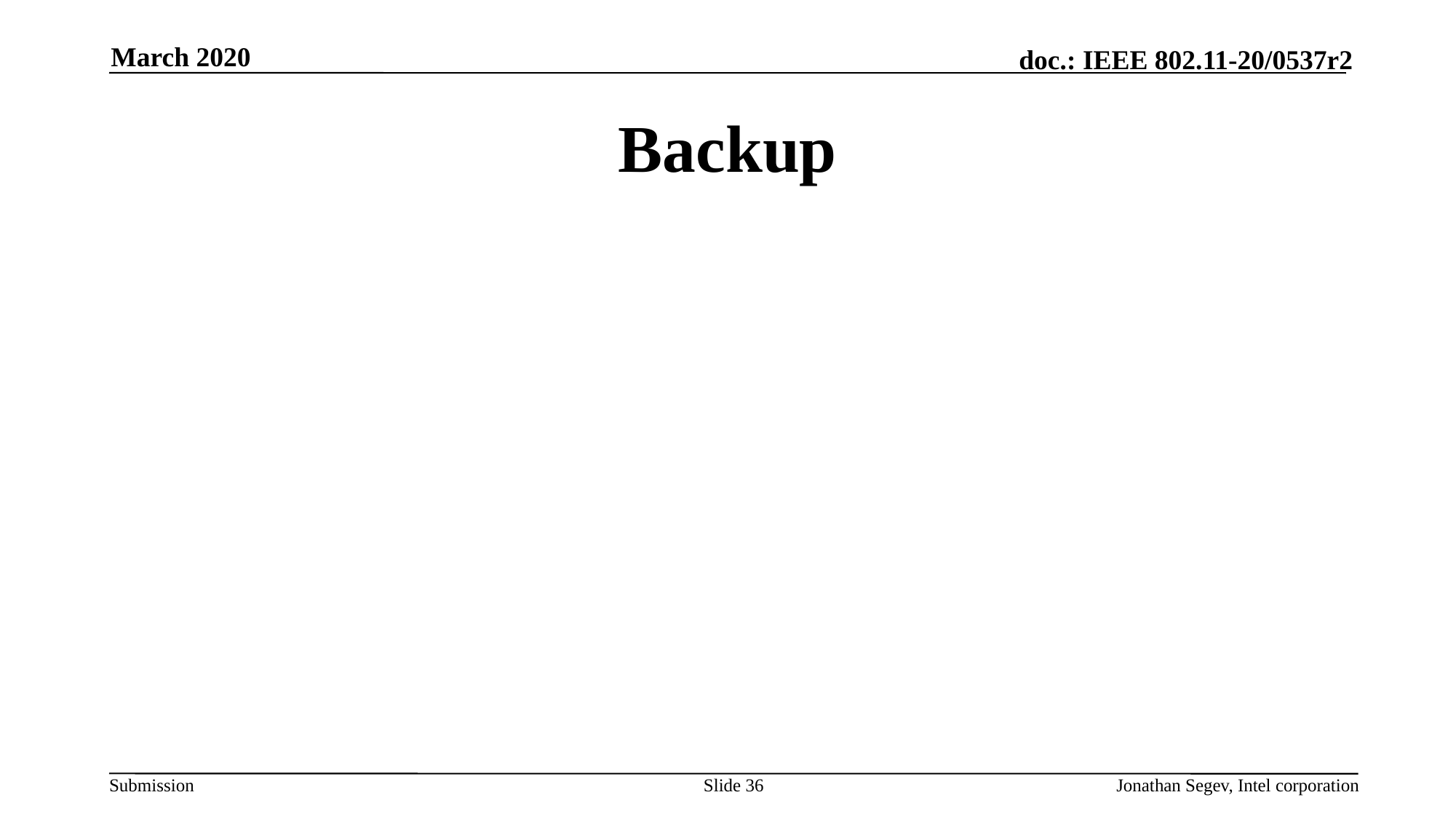

March 2020
# Backup

Slide 36
Jonathan Segev, Intel corporation